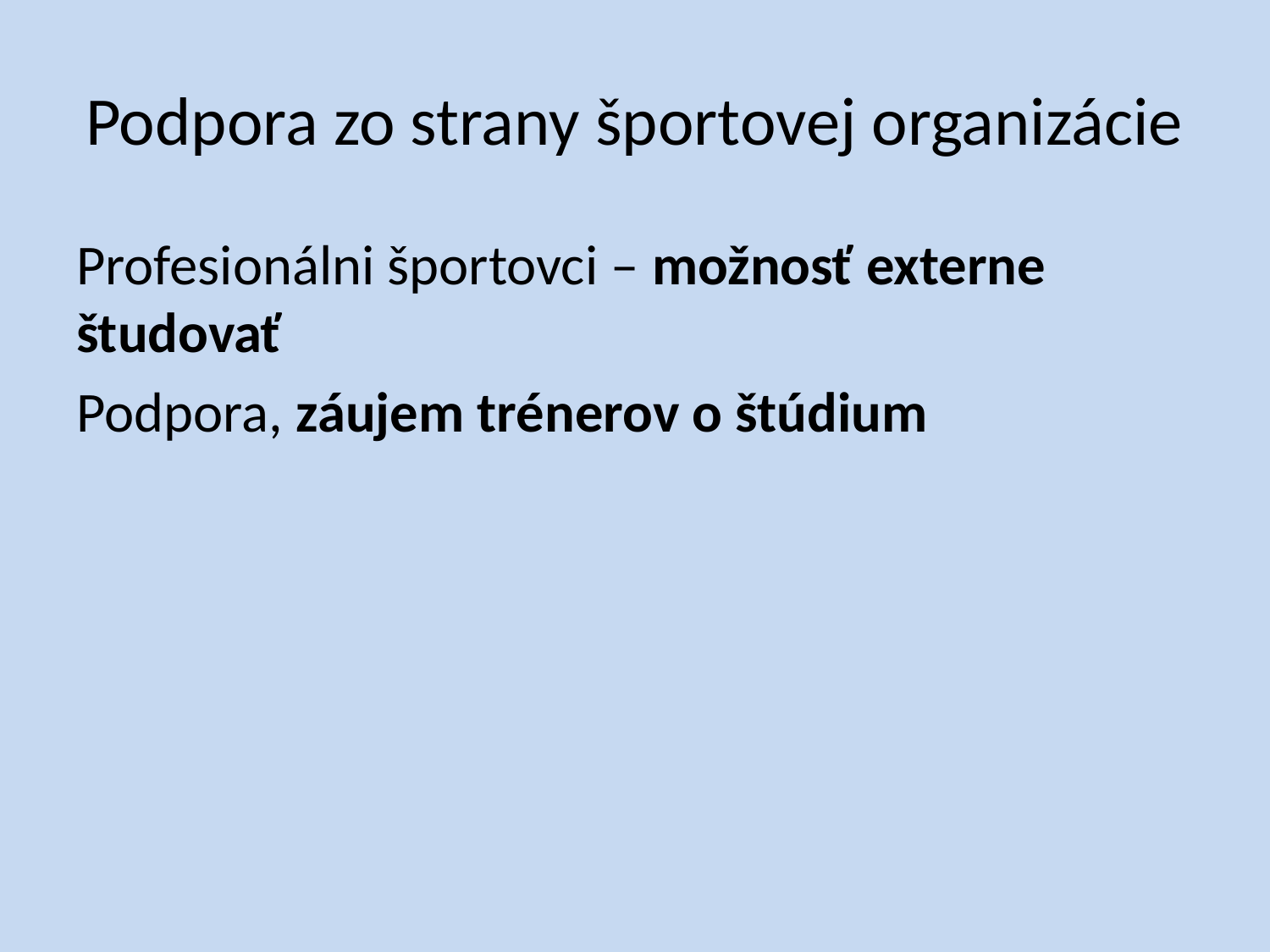

# Podpora zo strany športovej organizácie
Profesionálni športovci – možnosť externe študovať
Podpora, záujem trénerov o štúdium